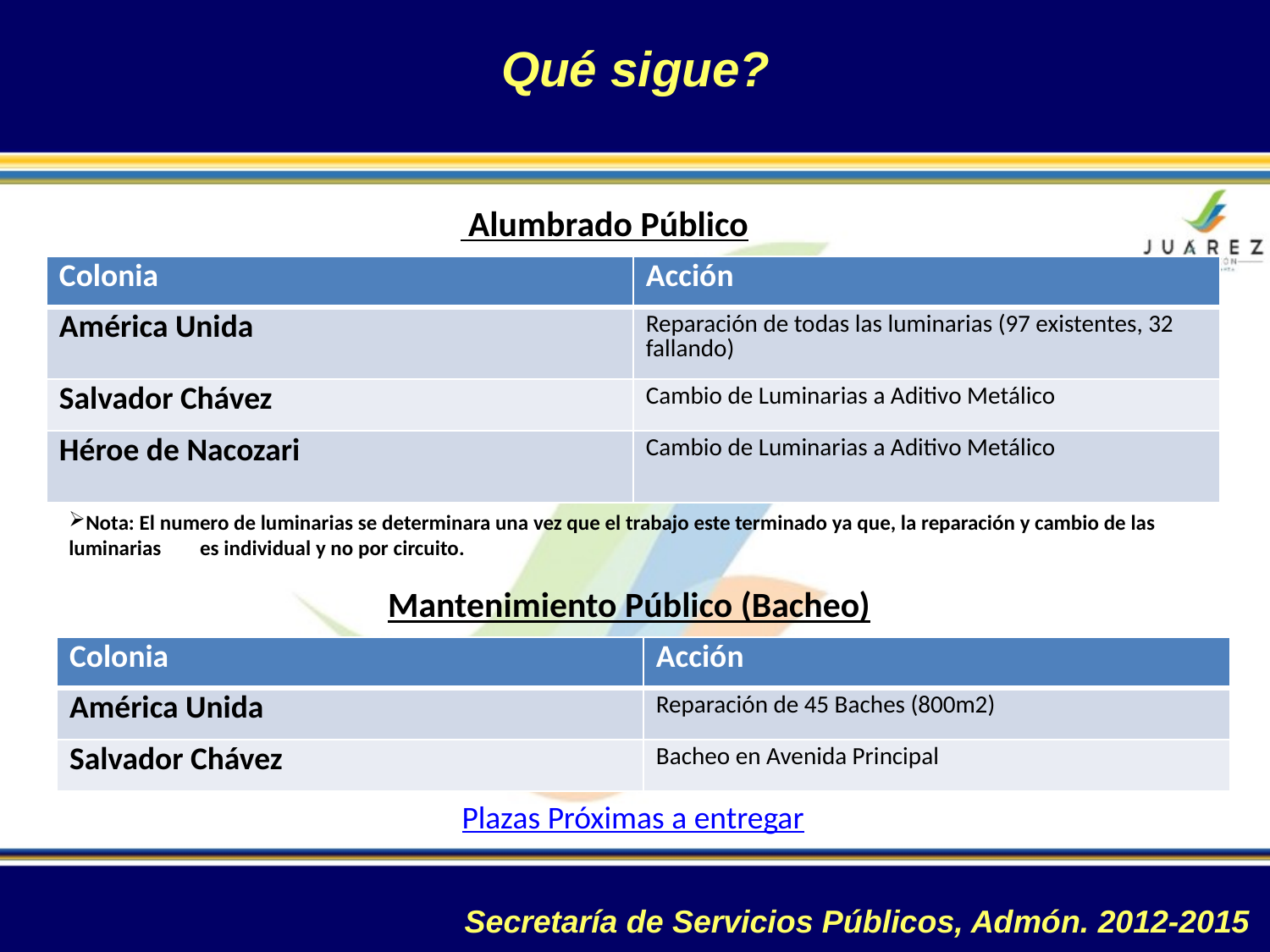

Qué sigue?
                                        Alumbrado Público

                              Mantenimiento Público (Bacheo)

| Colonia | Acción |
| --- | --- |
| América Unida | Reparación de todas las luminarias (97 existentes, 32 fallando) |
| Salvador Chávez | Cambio de Luminarias a Aditivo Metálico |
| Héroe de Nacozari | Cambio de Luminarias a Aditivo Metálico |
Nota: El numero de luminarias se determinara una vez que el trabajo este terminado ya que, la reparación y cambio de las luminarias        es individual y no por circuito.
| Colonia | Acción |
| --- | --- |
| América Unida | Reparación de 45 Baches (800m2) |
| Salvador Chávez | Bacheo en Avenida Principal |
Plazas Próximas a entregar
Secretaría de Servicios Públicos, Admón. 2012-2015